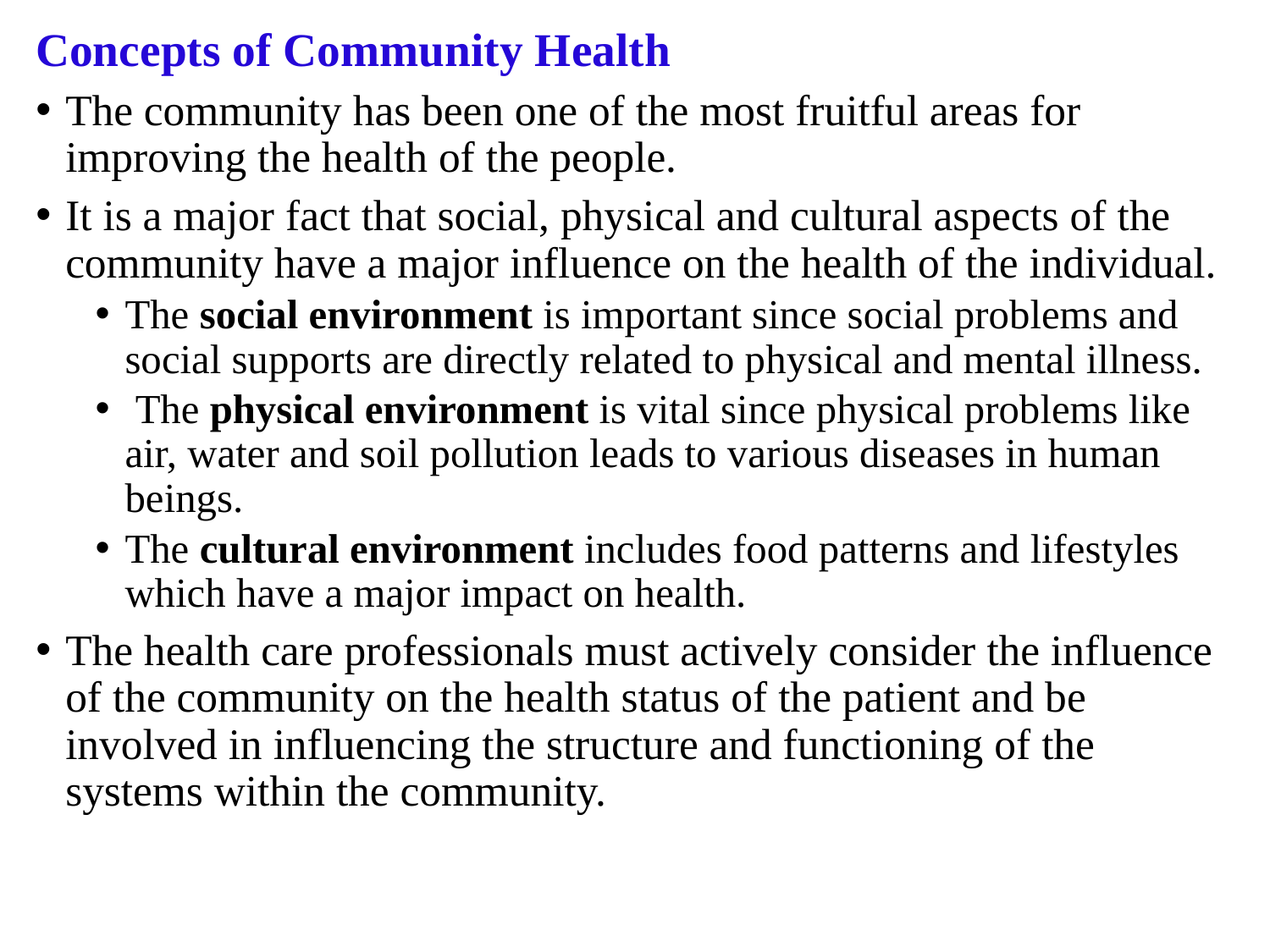

Concepts of Community Health
The community has been one of the most fruitful areas for improving the health of the people.
It is a major fact that social, physical and cultural aspects of the community have a major influence on the health of the individual.
The social environment is important since social problems and social supports are directly related to physical and mental illness.
 The physical environment is vital since physical problems like air, water and soil pollution leads to various diseases in human beings.
The cultural environment includes food patterns and lifestyles which have a major impact on health.
The health care professionals must actively consider the influence of the community on the health status of the patient and be involved in influencing the structure and functioning of the systems within the community.
#